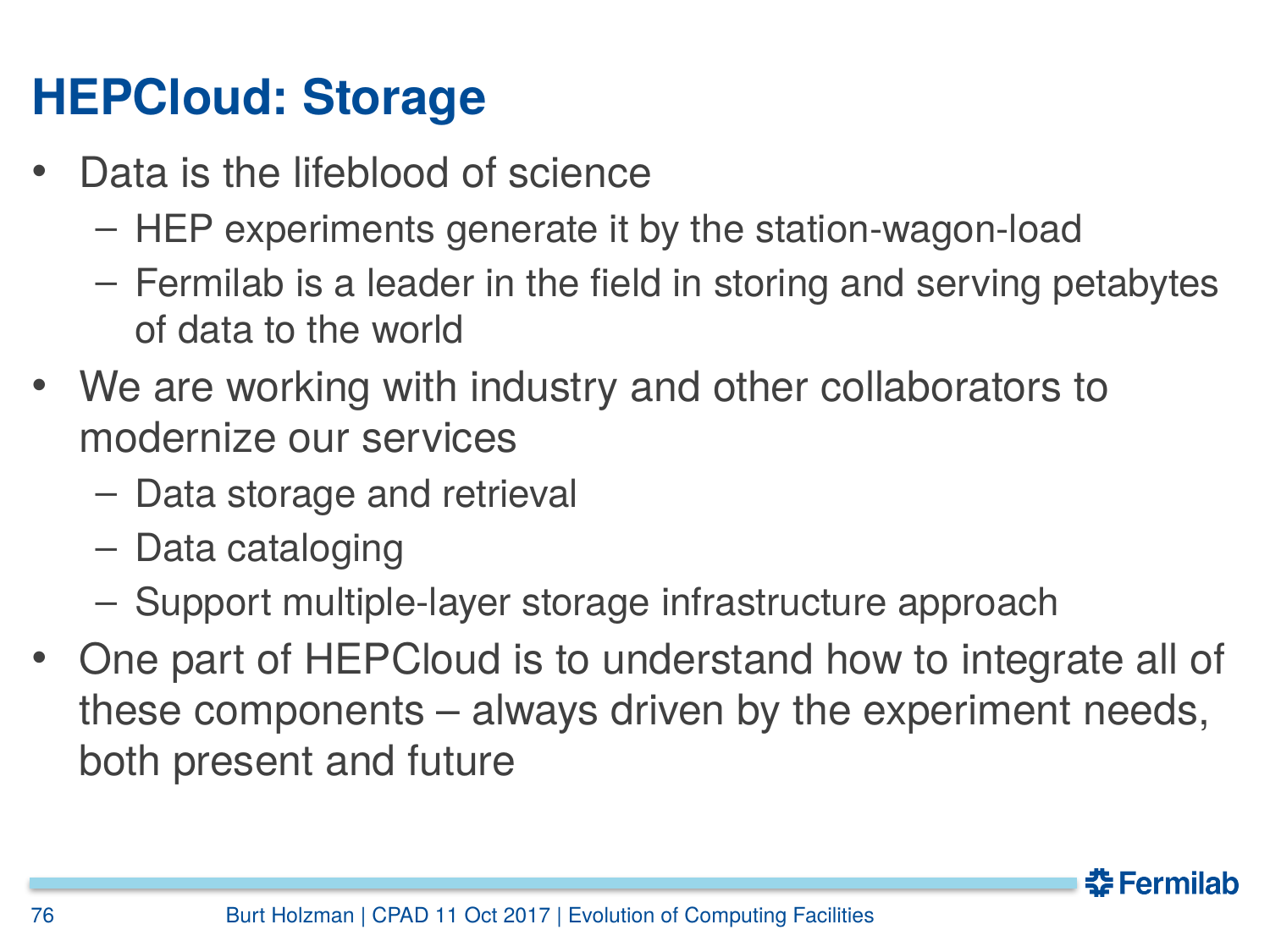

# HEPCloud: Storage
Data is the lifeblood of science
HEP experiments generate it by the station-wagon-load
Fermilab is a leader in the field in storing and serving petabytes of data to the world
We are working with industry and other collaborators to modernize our services
Data storage and retrieval
Data cataloging
Support multiple-layer storage infrastructure approach
One part of HEPCloud is to understand how to integrate all of these components – always driven by the experiment needs, both present and future

76
Burt Holzman | CPAD 11 Oct 2017 | Evolution of Computing Facilities